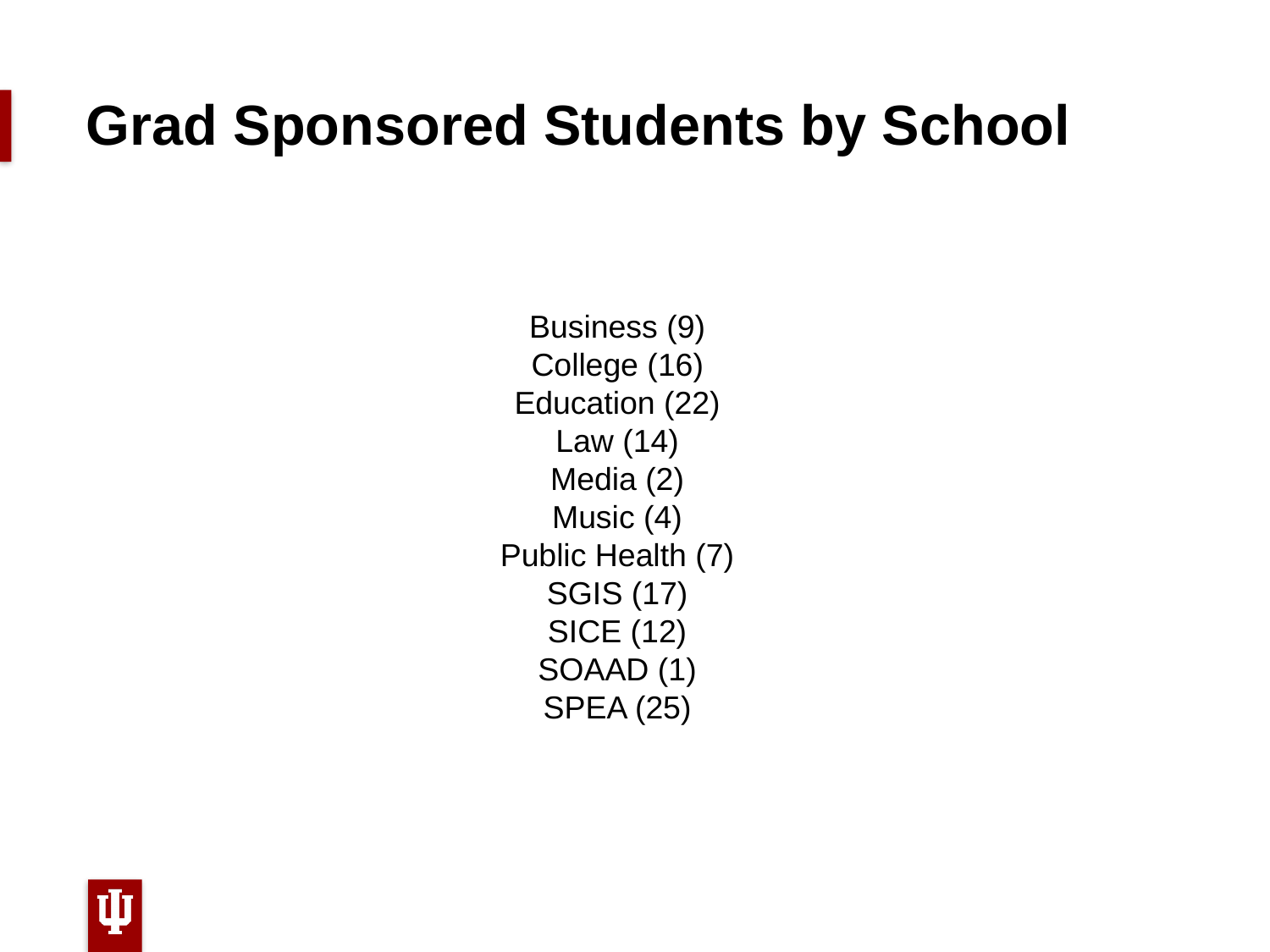

Grad Sponsored Students by School
Business (9)
College (16)
Education (22)
Law (14)
Media (2)
Music (4)
Public Health (7)
SGIS (17)
SICE (12)
SOAAD (1)
SPEA (25)